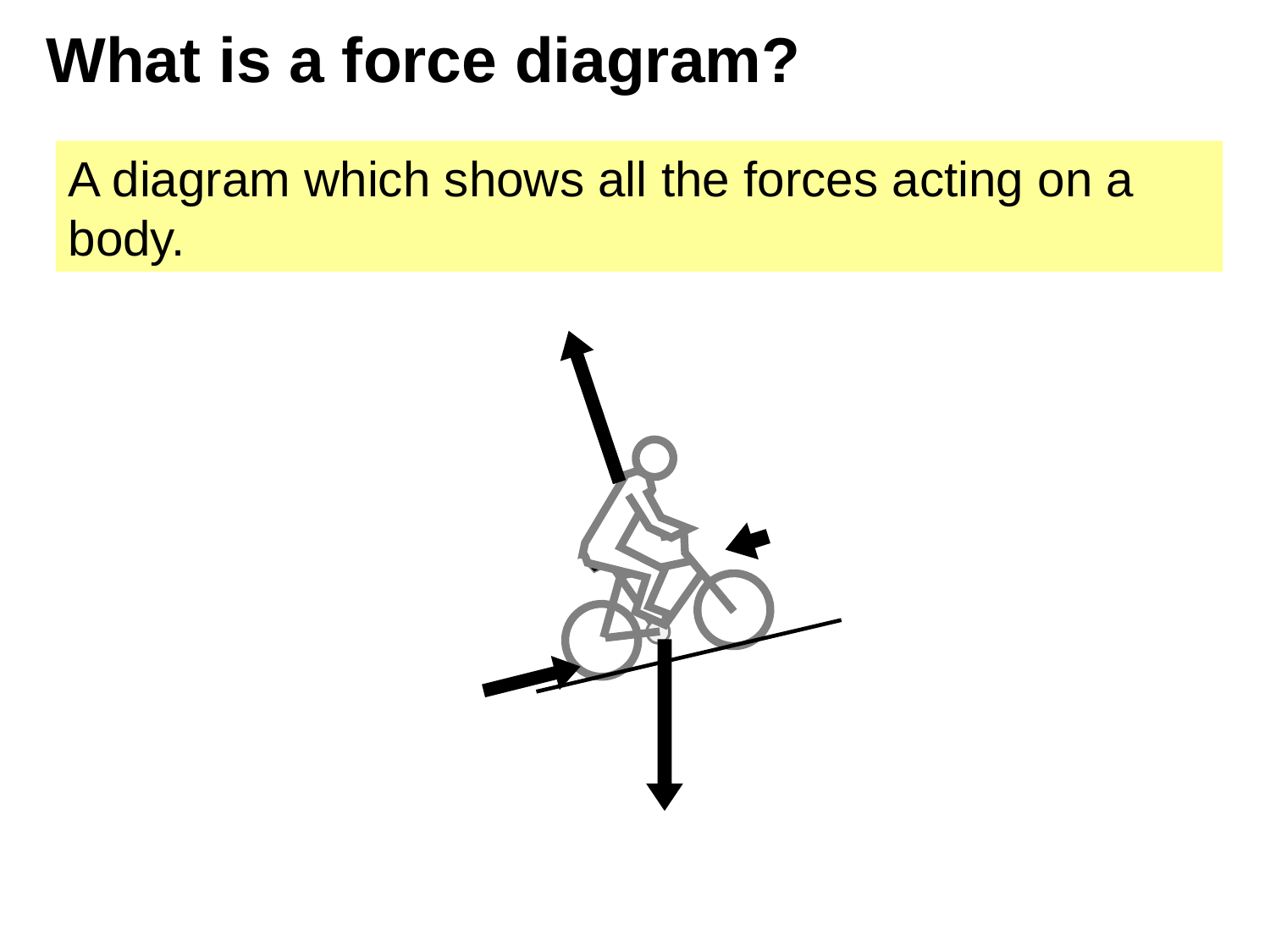

# What is a force diagram?
A diagram which shows all the forces acting on a body.